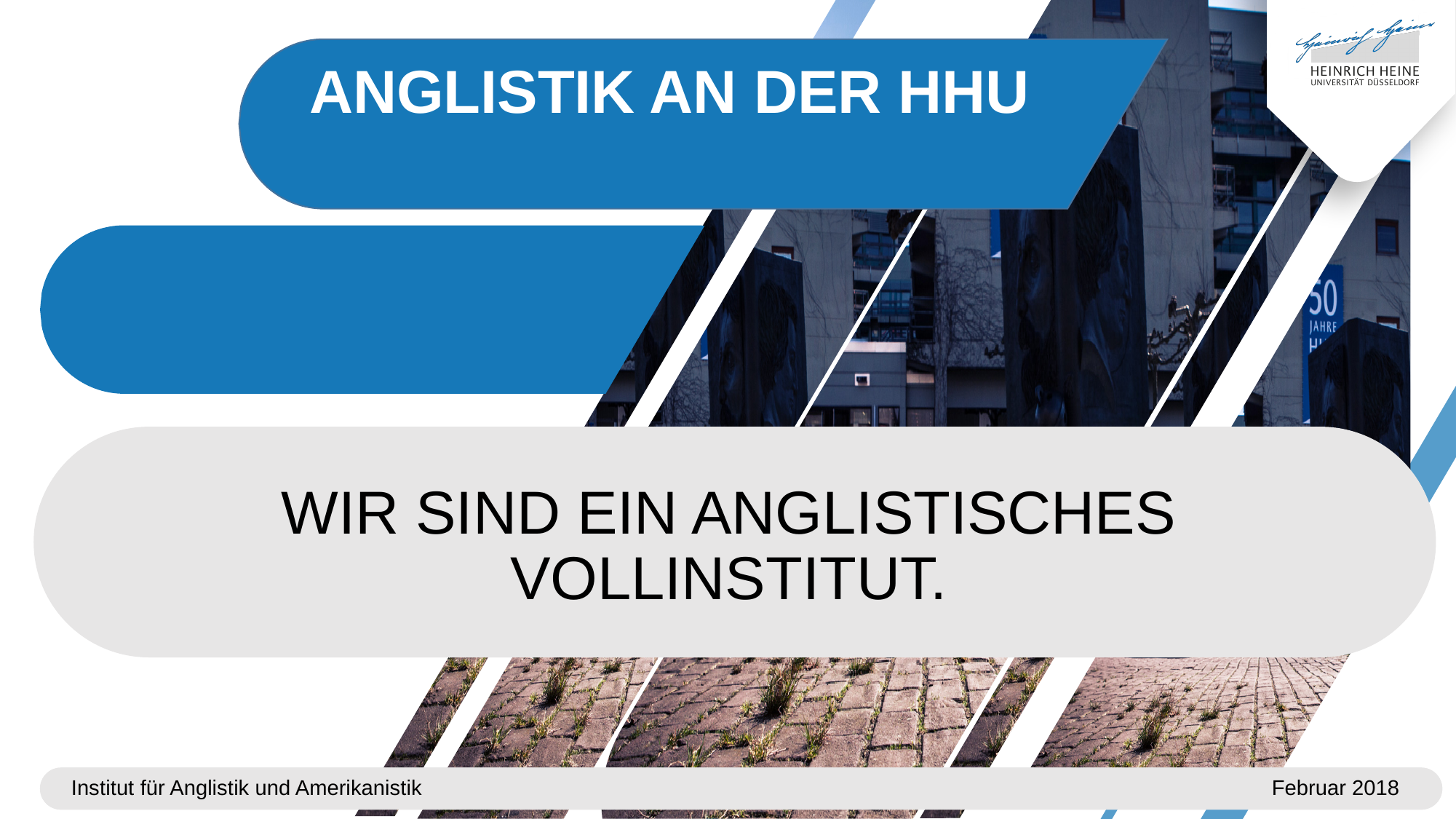

ANGLISTIK AN DER HHU

WIR SIND EIN ANGLISTISCHES VOLLINSTITUT.
Institut für Anglistik und Amerikanistik							      	Februar 2018